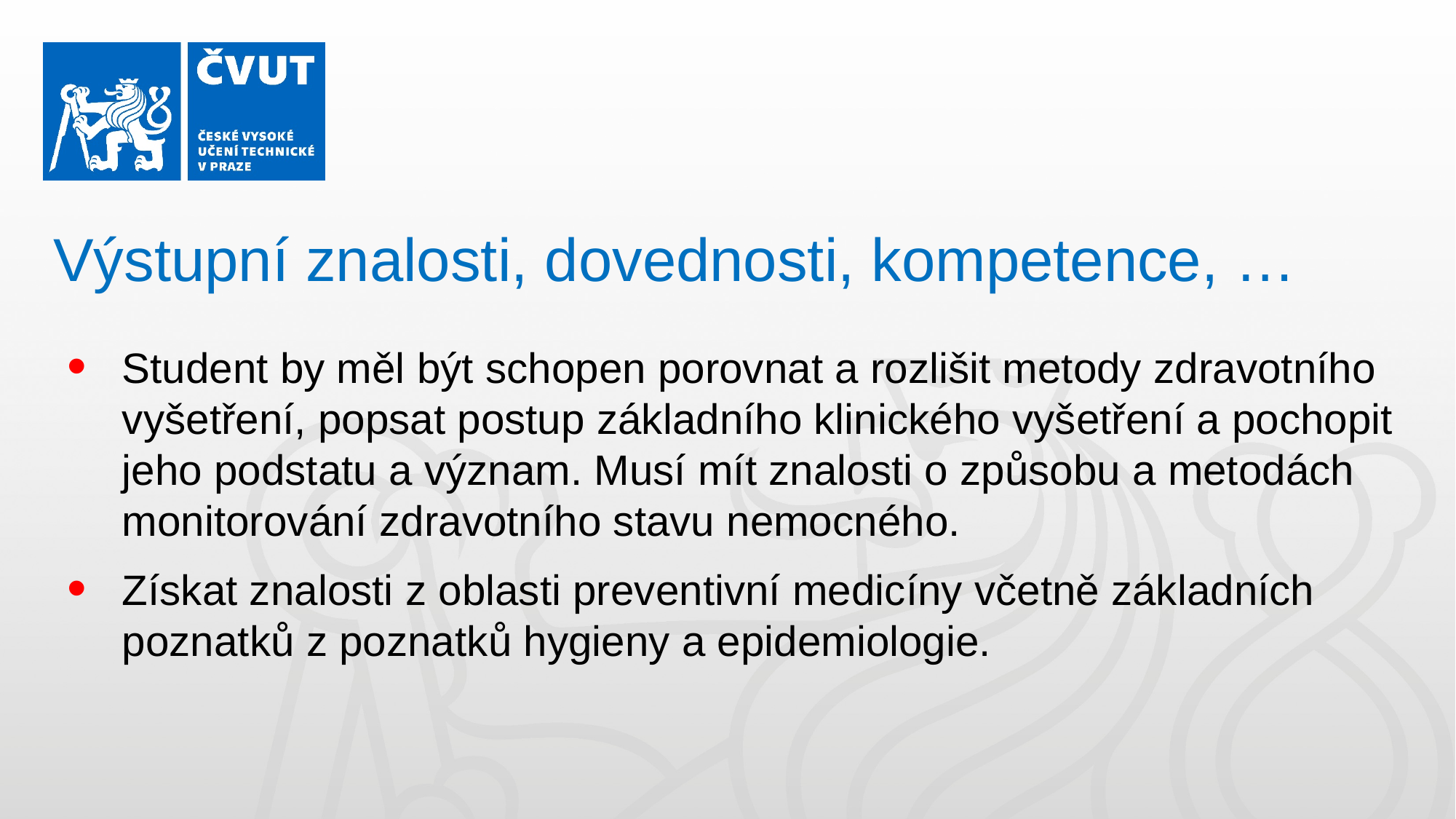

Výstupní znalosti, dovednosti, kompetence, …
Student by měl být schopen porovnat a rozlišit metody zdravotního vyšetření, popsat postup základního klinického vyšetření a pochopit jeho podstatu a význam. Musí mít znalosti o způsobu a metodách monitorování zdravotního stavu nemocného.
Získat znalosti z oblasti preventivní medicíny včetně základních poznatků z poznatků hygieny a epidemiologie.